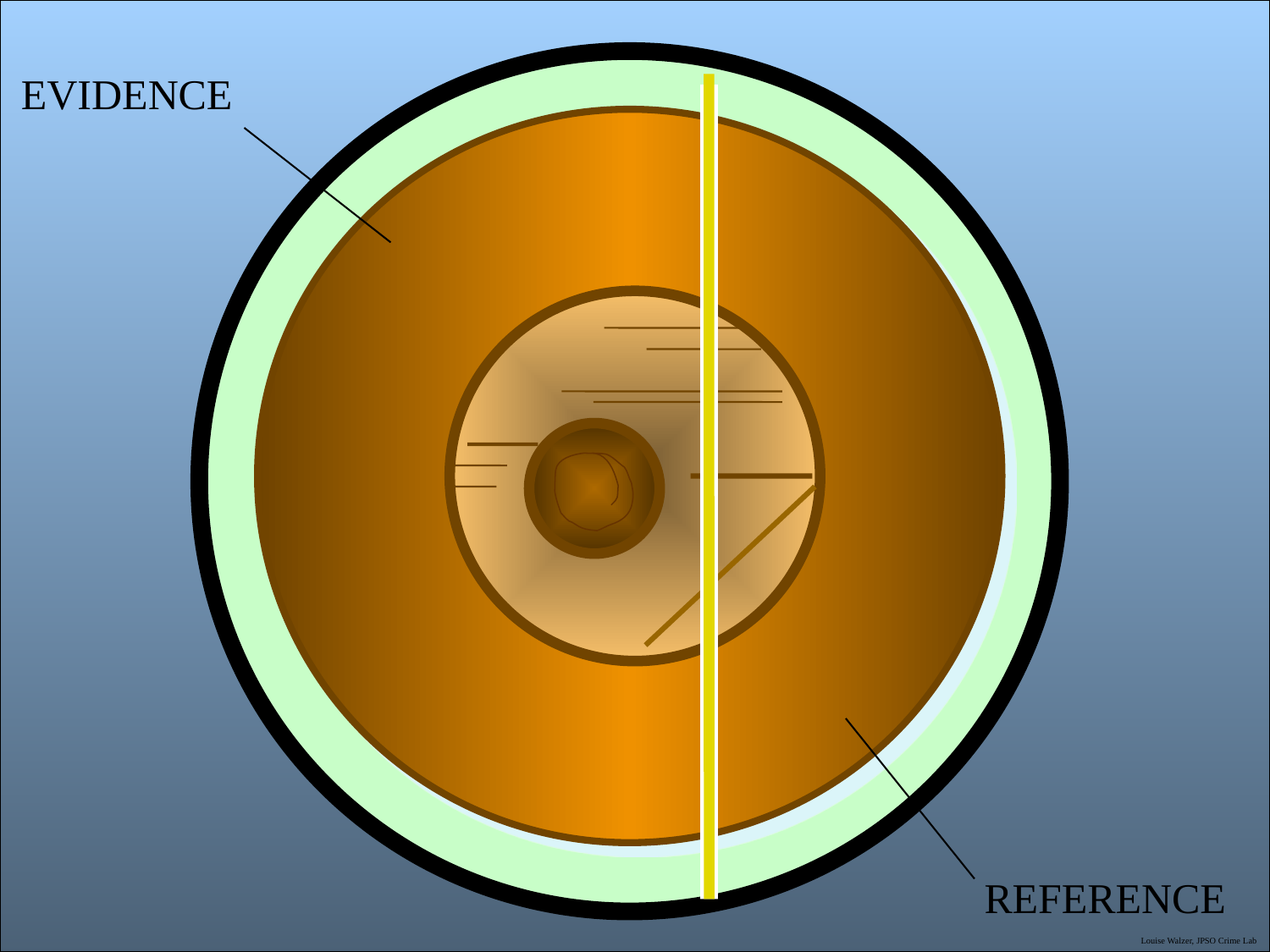

EVIDENCE

REFERENCE
Louise Walzer, JPSO Crime Lab